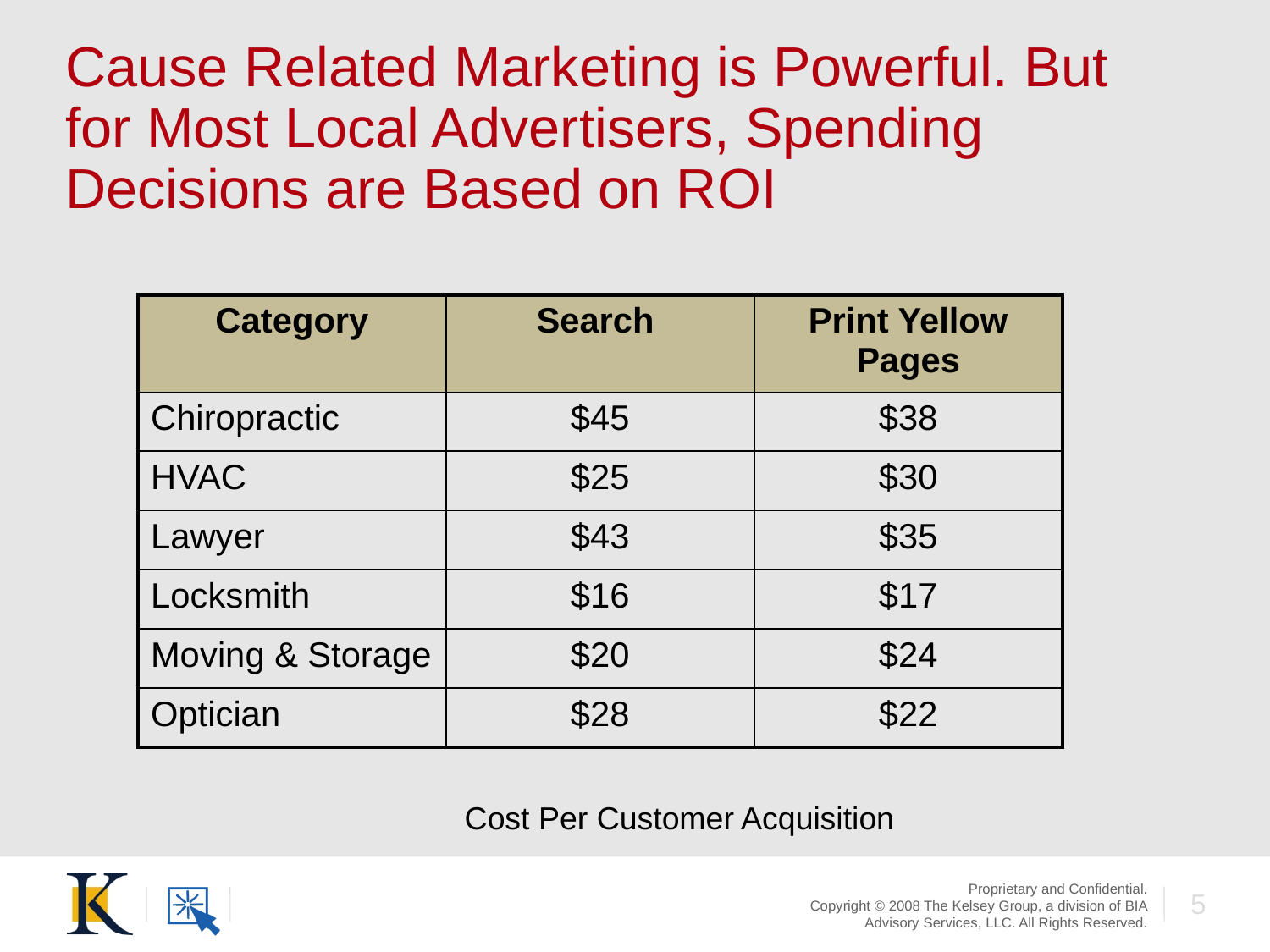

Cause Related Marketing is Powerful. But for Most Local Advertisers, Spending Decisions are Based on ROI
| Category | Search | Print Yellow Pages |
| --- | --- | --- |
| Chiropractic | $45 | $38 |
| HVAC | $25 | $30 |
| Lawyer | $43 | $35 |
| Locksmith | $16 | $17 |
| Moving & Storage | $20 | $24 |
| Optician | $28 | $22 |
Cost Per Customer Acquisition